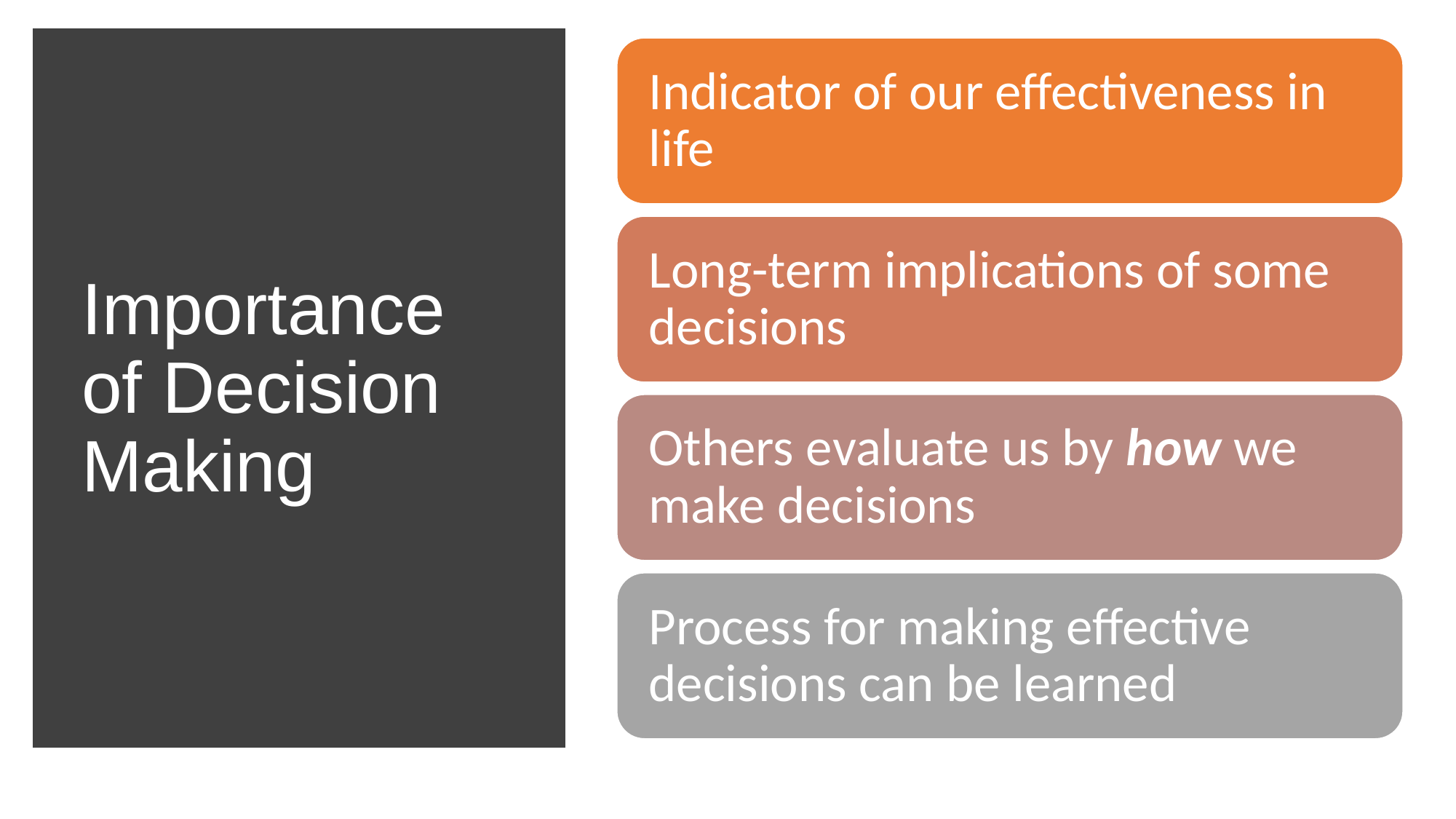

Indicator of our effectiveness in life
Long-term implications of some decisions
Others evaluate us by how we make decisions
Process for making effective decisions can be learned
# Importance of Decision Making